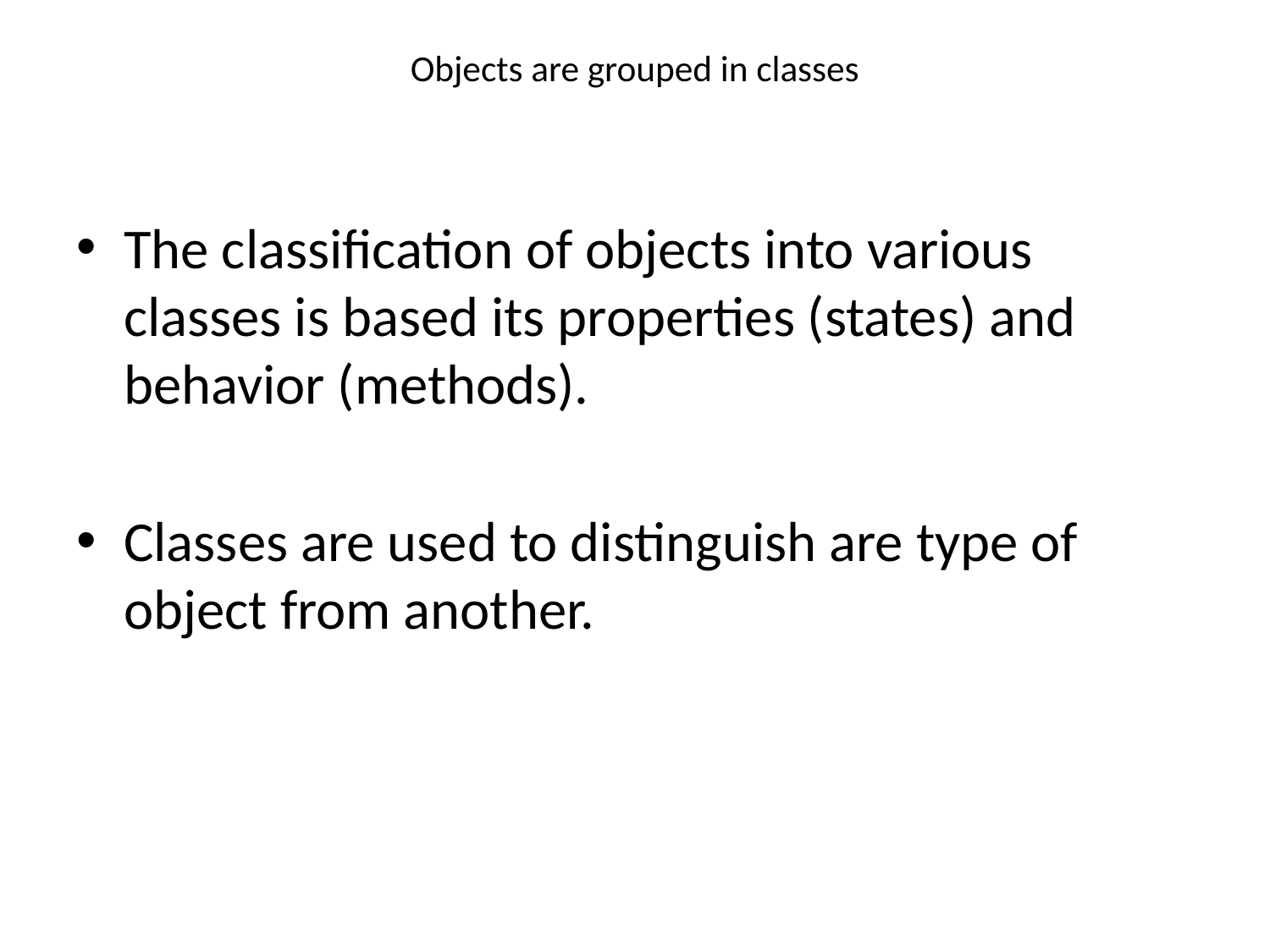

# Objects are grouped in classes

The classification of objects into various classes is based its properties (states) and behavior (methods).

Classes are used to distinguish are type of object from another.